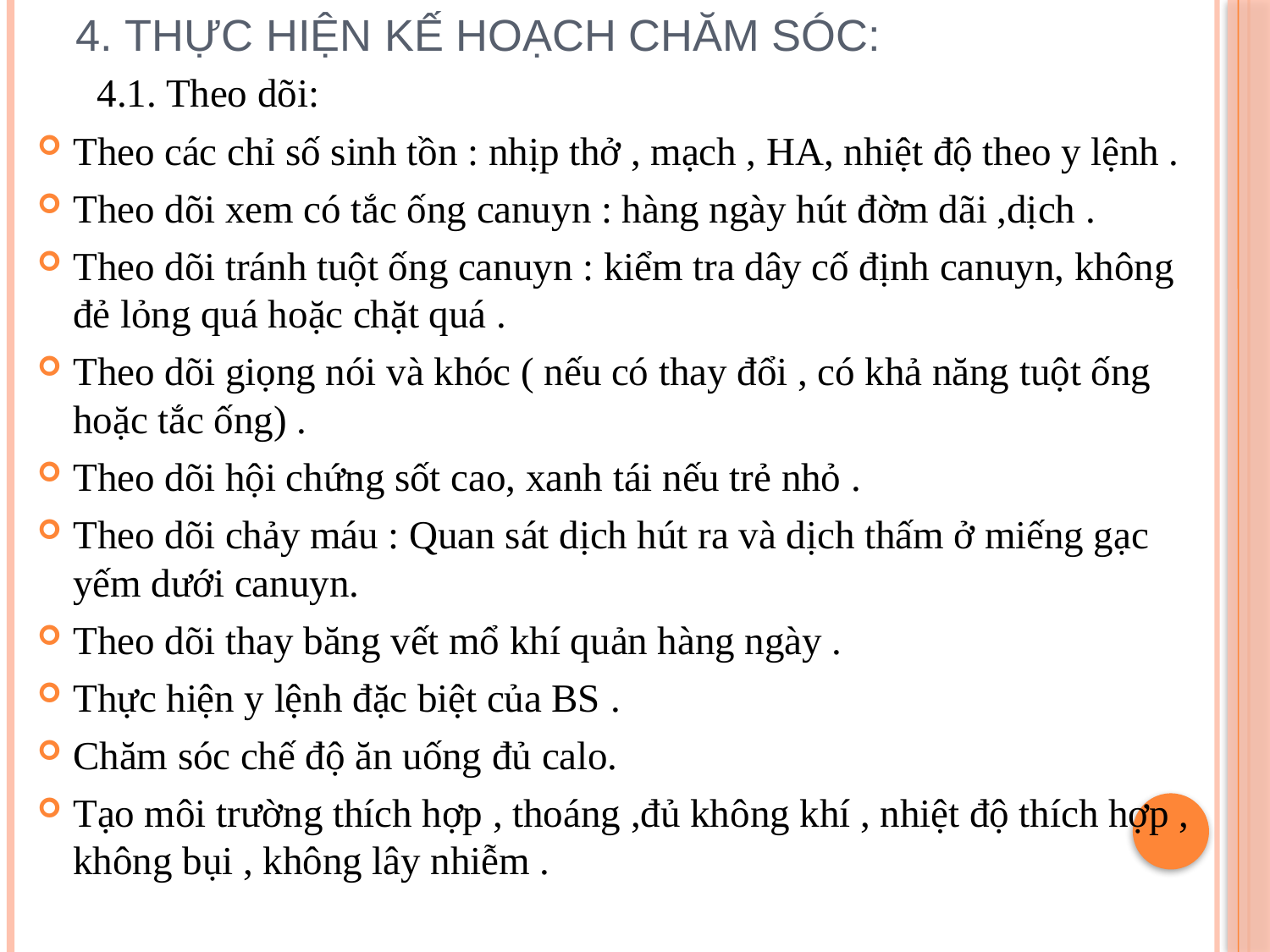

# 4. THỰC HIỆN KẾ HOẠCH chăm sóc:
4.1. Theo dõi:
Theo các chỉ số sinh tồn : nhịp thở , mạch , HA, nhiệt độ theo y lệnh .
Theo dõi xem có tắc ống canuyn : hàng ngày hút đờm dãi ,dịch .
Theo dõi tránh tuột ống canuyn : kiểm tra dây cố định canuyn, không đẻ lỏng quá hoặc chặt quá .
Theo dõi giọng nói và khóc ( nếu có thay đổi , có khả năng tuột ống hoặc tắc ống) .
Theo dõi hội chứng sốt cao, xanh tái nếu trẻ nhỏ .
Theo dõi chảy máu : Quan sát dịch hút ra và dịch thấm ở miếng gạc yếm dưới canuyn.
Theo dõi thay băng vết mổ khí quản hàng ngày .
Thực hiện y lệnh đặc biệt của BS .
Chăm sóc chế độ ăn uống đủ calo.
Tạo môi trường thích hợp , thoáng ,đủ không khí , nhiệt độ thích hợp , không bụi , không lây nhiễm .